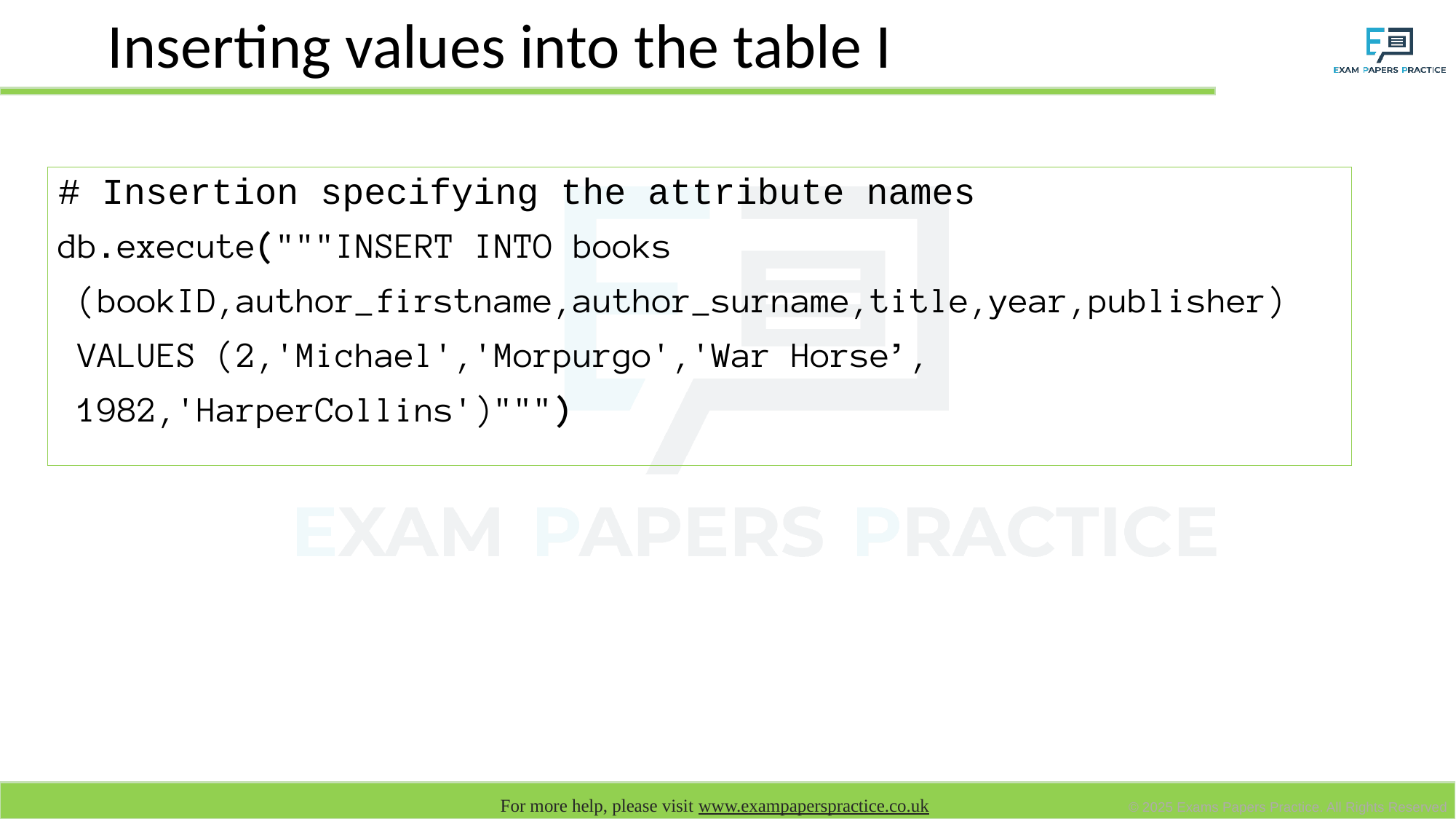

# Inserting values into the table I
# Insertion specifying the attribute names
db.execute("""INSERT INTO books
 (bookID,author_firstname,author_surname,title,year,publisher)
 VALUES (2,'Michael','Morpurgo','War Horse’,
 1982,'HarperCollins')""")